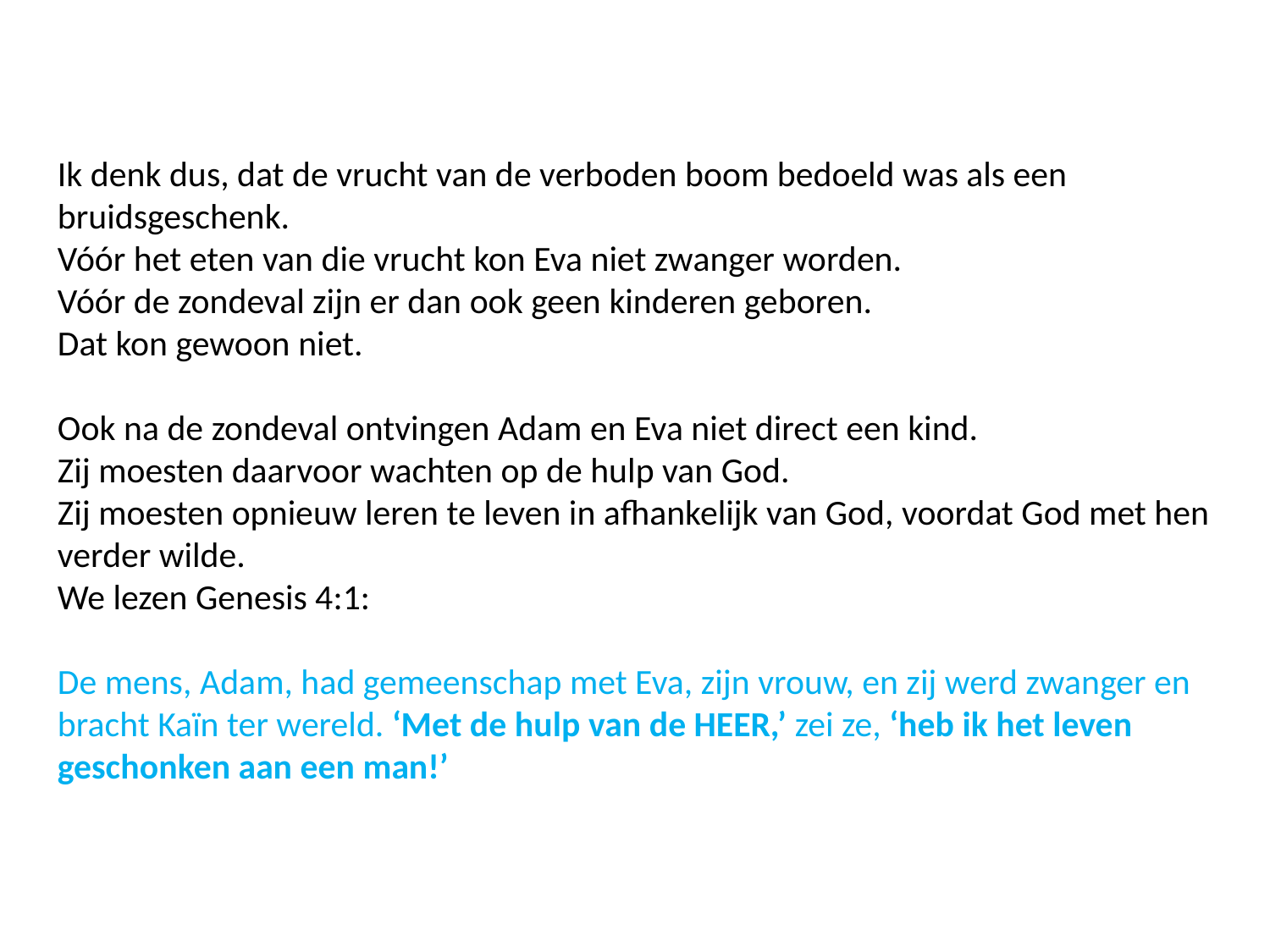

Ik denk dus, dat de vrucht van de verboden boom bedoeld was als een bruidsgeschenk.
Vóór het eten van die vrucht kon Eva niet zwanger worden.
Vóór de zondeval zijn er dan ook geen kinderen geboren.
Dat kon gewoon niet.

Ook na de zondeval ontvingen Adam en Eva niet direct een kind.
Zij moesten daarvoor wachten op de hulp van God.
Zij moesten opnieuw leren te leven in afhankelijk van God, voordat God met hen verder wilde.
We lezen Genesis 4:1:

De mens, Adam, had gemeenschap met Eva, zijn vrouw, en zij werd zwanger en bracht Kaïn ter wereld. ‘Met de hulp van de HEER,’ zei ze, ‘heb ik het leven geschonken aan een man!’